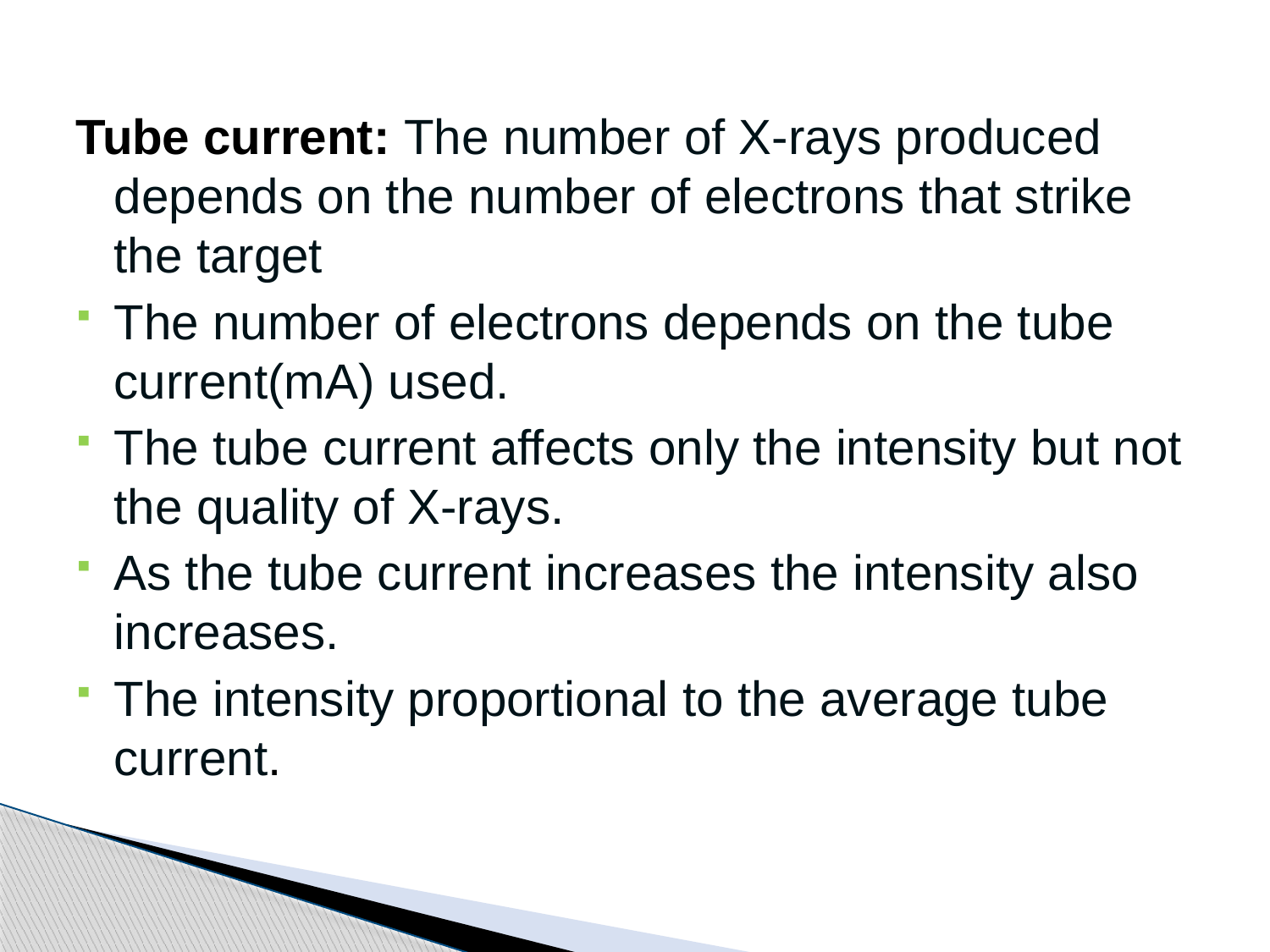

Tube current: The number of X-rays produced depends on the number of electrons that strike the target
The number of electrons depends on the tube current(mA) used.
The tube current affects only the intensity but not the quality of X-rays.
As the tube current increases the intensity also increases.
The intensity proportional to the average tube current.